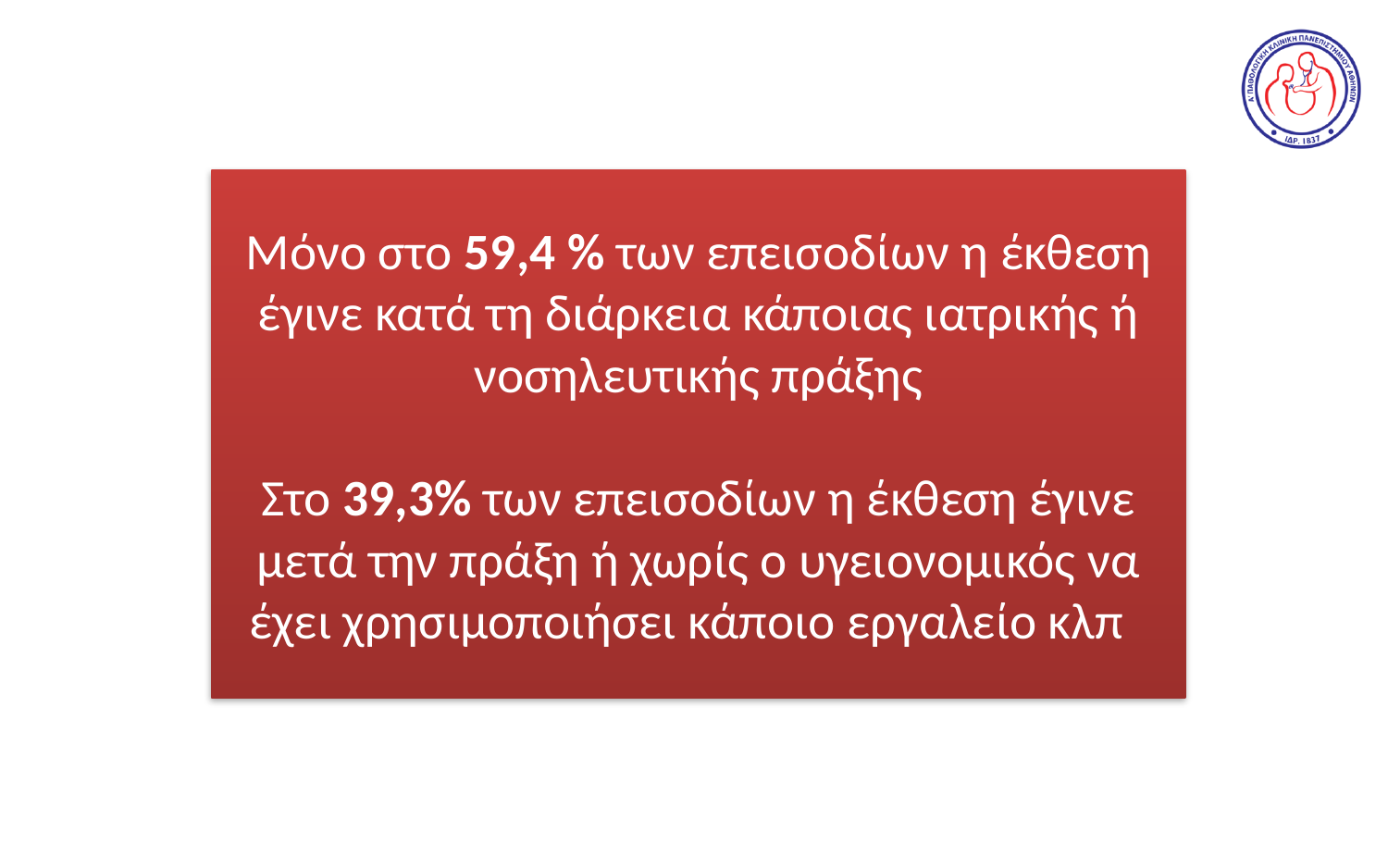

Μόνο στο 59,4 % των επεισοδίων η έκθεση έγινε κατά τη διάρκεια κάποιας ιατρικής ή νοσηλευτικής πράξης

Στο 39,3% των επεισοδίων η έκθεση έγινε μετά την πράξη ή χωρίς ο υγειονομικός να έχει χρησιμοποιήσει κάποιο εργαλείο κλπ